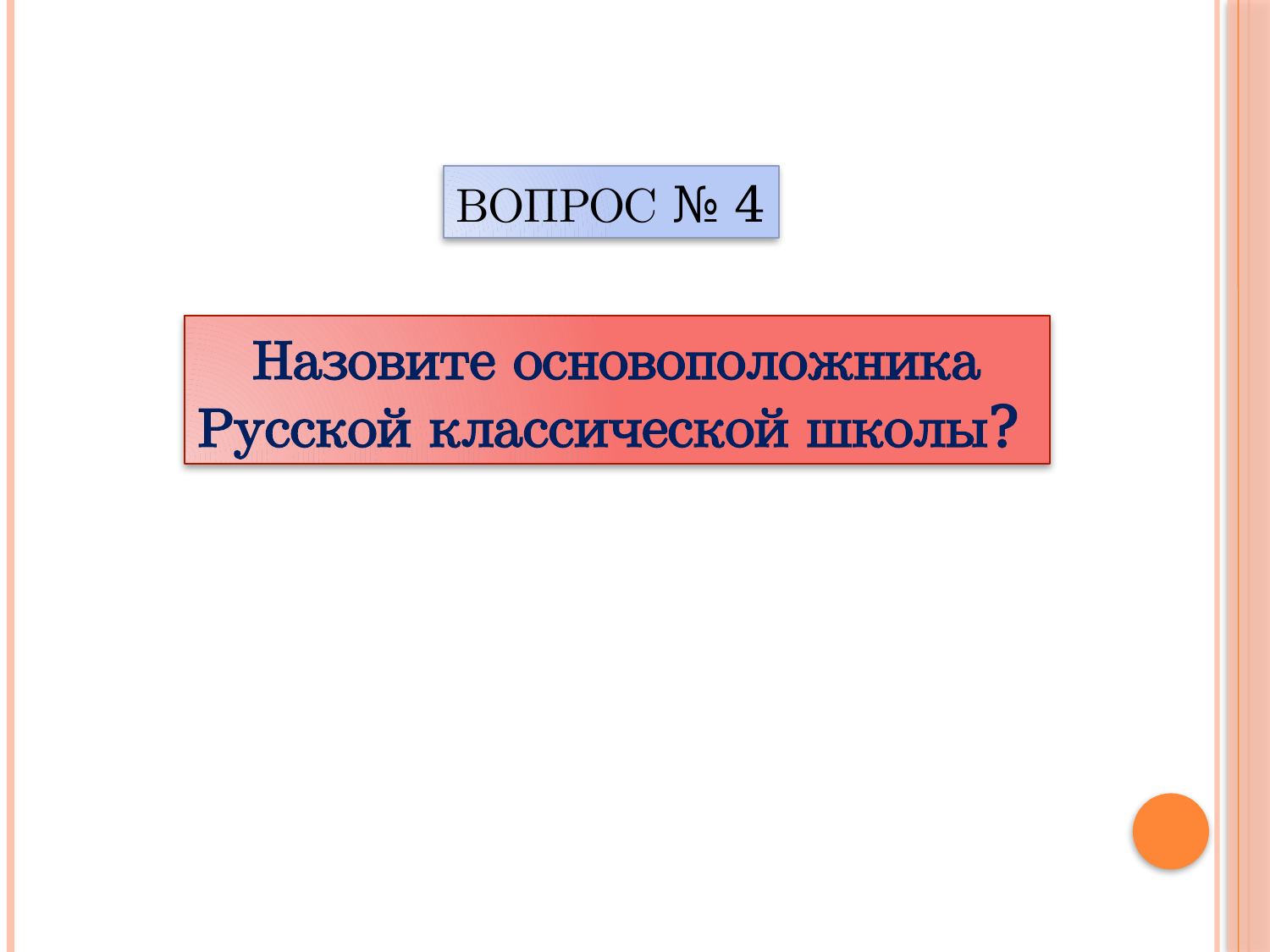

ВОПРОС № 4
Назовите основоположника Русской классической школы?